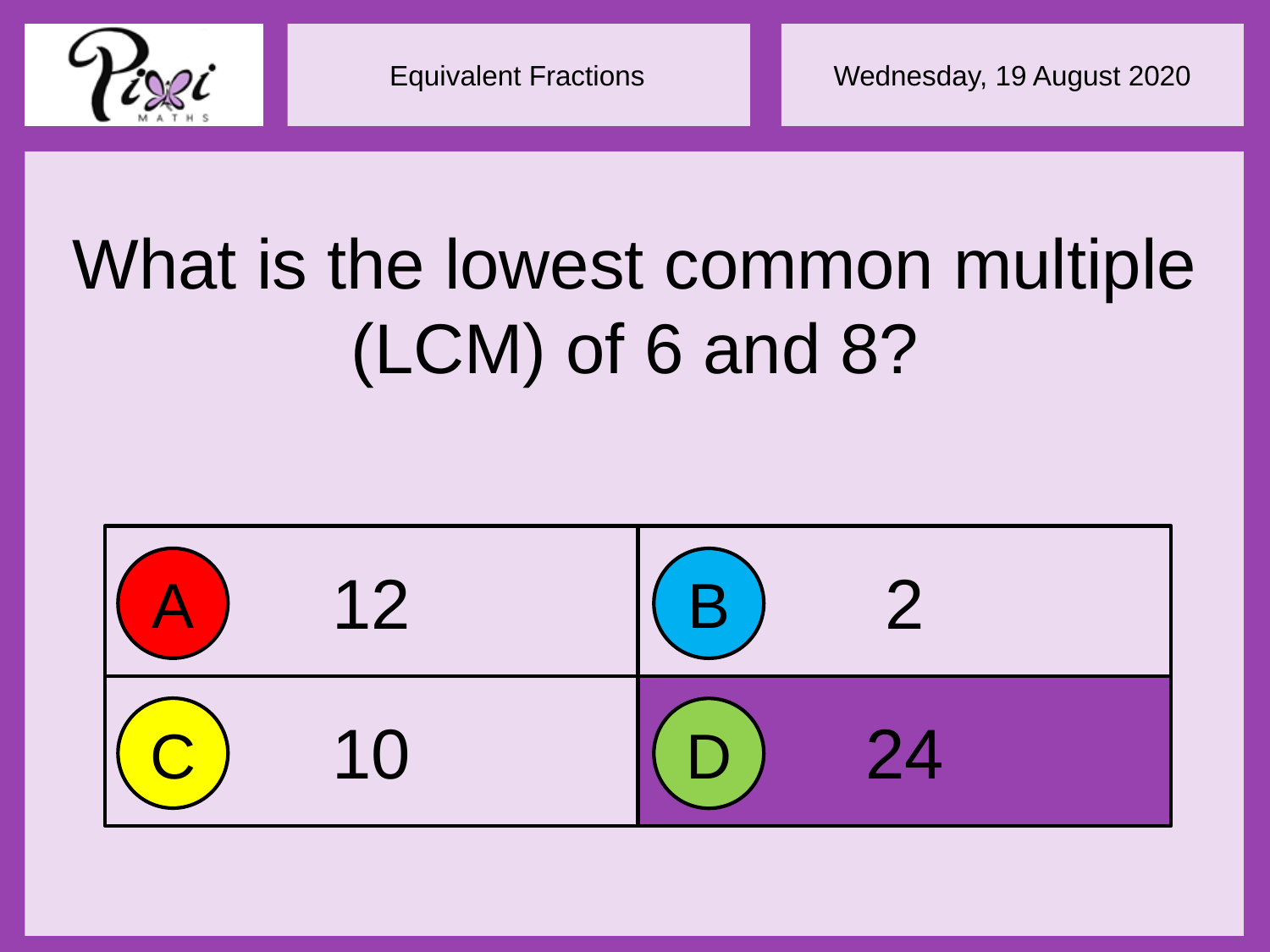

What is the lowest common multiple (LCM) of 6 and 8?
12
2
A
B
10
24
C
D